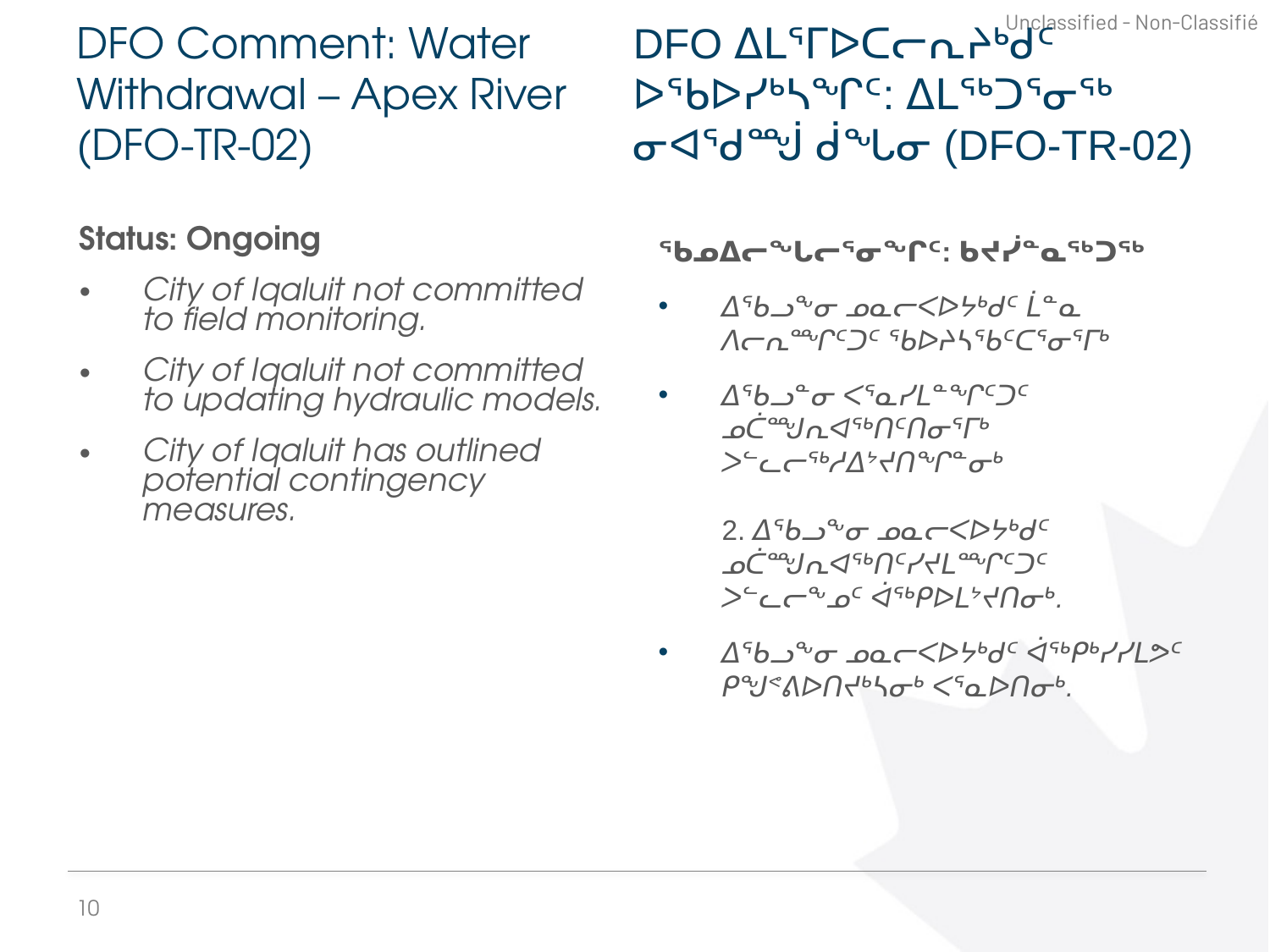

# DFO Comment: Water Withdrawal – Apex River (DFO-TR-02)
DFO ᐃᒪᕐᒥᐅᑕᓕᕆᔨᒃᑯᑦ ᐅᖃᐅᓯᒃᓴᖏᑦ: ᐃᒪᖅᑐᕐᓂᖅ ᓂᐊᖁᙴ ᑰᖓᓂ (DFO-TR-02)
| Status: Ongoing City of Iqaluit not committed to field monitoring. City of Iqaluit not committed to updating hydraulic models. City of Iqaluit has outlined potential contingency measures. |
| --- |

ᖃᓄᐃᓕᖓᓕᕐᓂᖏᑦ: ᑲᔪᓰᓐᓇᖅᑐᖅ
ᐃᖃᓗᖕᓂ ᓄᓇᓕᐸᐅᔭᒃᑯᑦ ᒫᓐᓇ ᐱᓕᕆᙱᑦᑐᑦ ᖃᐅᔨᓴᖃᑦᑕᕐᓂᕐᒥᒃ
ᐃᖃᓗᓐᓂ ᐸᕐᓇᓯᒪᓐᖏᑦᑐᑦ ᓄᑖᙳᕆᐊᖅᑎᑦᑎᓂᕐᒥᒃ ᐳᓪᓚᓕᖅᓱᐃᔾᔪᑎᖏᓐᓂᒃ
2. ᐃᖃᓗᖕᓂ ᓄᓇᓕᐸᐅᔭᒃᑯᑦ ᓄᑖᙳᕆᐊᖅᑎᑦᓯᔪᒪᙱᑦᑐᑦ ᐳᓪᓚᓕᖕᓄᑦ ᐋᖅᑭᐅᒪᔾᔪᑎᓂᒃ.
ᐃᖃᓗᖕᓂ ᓄᓇᓕᐸᐅᔭᒃᑯᑦ ᐋᖅᑭᒃᓯᓯᒪᕗᑦ ᑭᖑᕝᕕᐅᑎᔪᒃᓴᓂᒃ ᐸᕐᓇᐅᑎᓂᒃ.
10